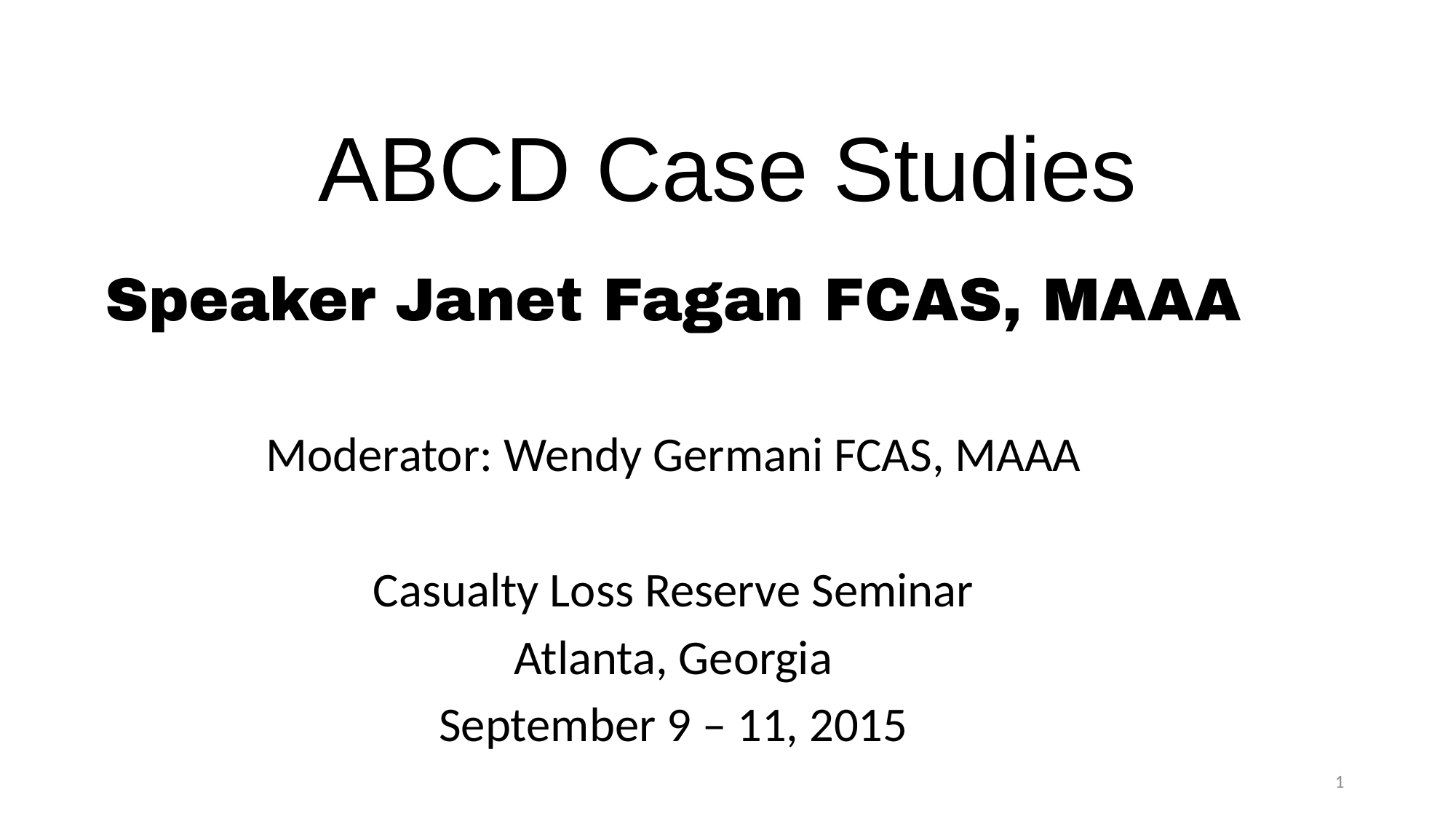

# ABCD Case Studies
Speaker Janet Fagan FCAS, MAAA

Moderator: Wendy Germani FCAS, MAAA

Casualty Loss Reserve Seminar
Atlanta, Georgia
September 9 – 11, 2015
1